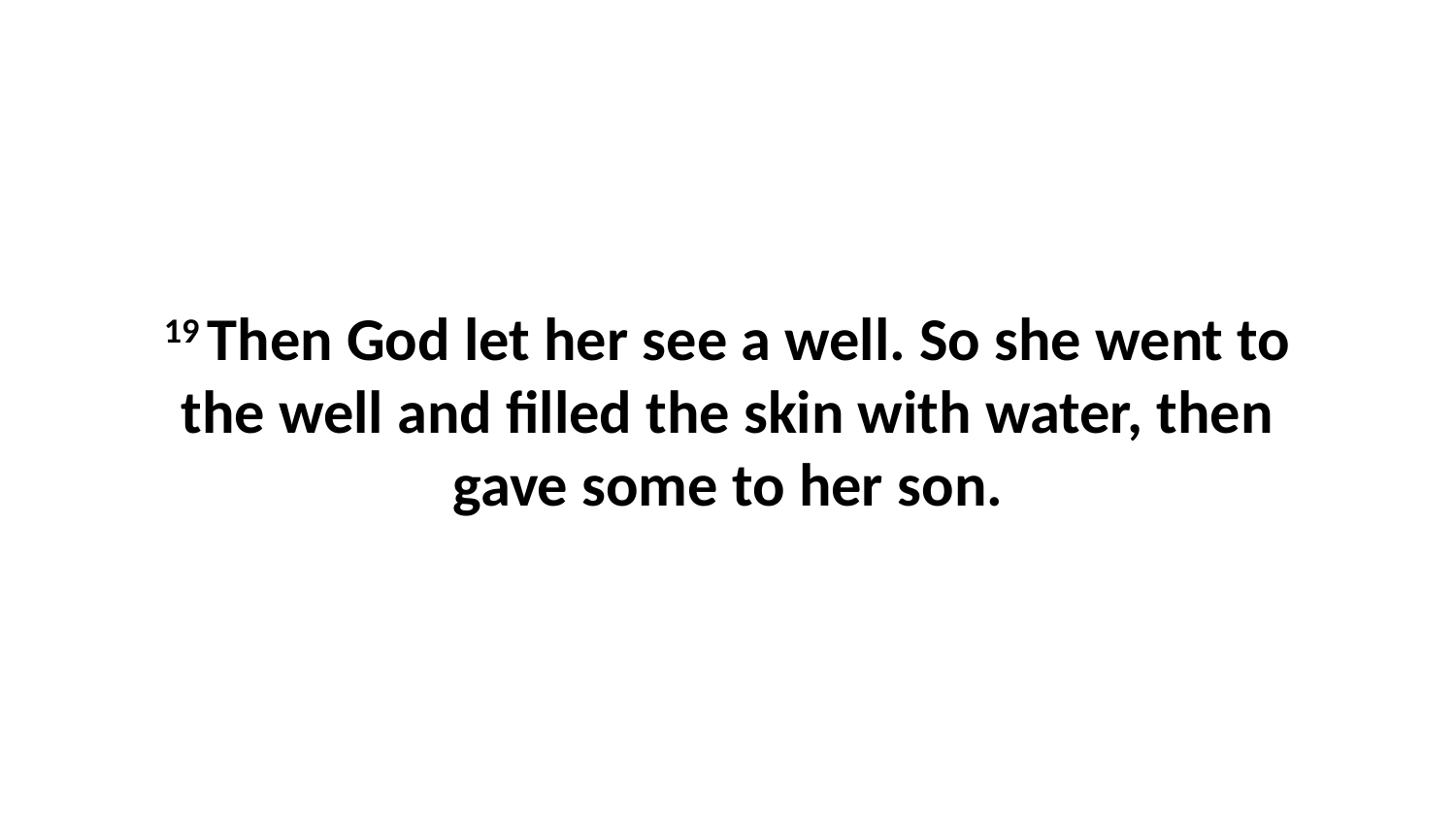

19 Then God let her see a well. So she went to the well and filled the skin with water, then gave some to her son.